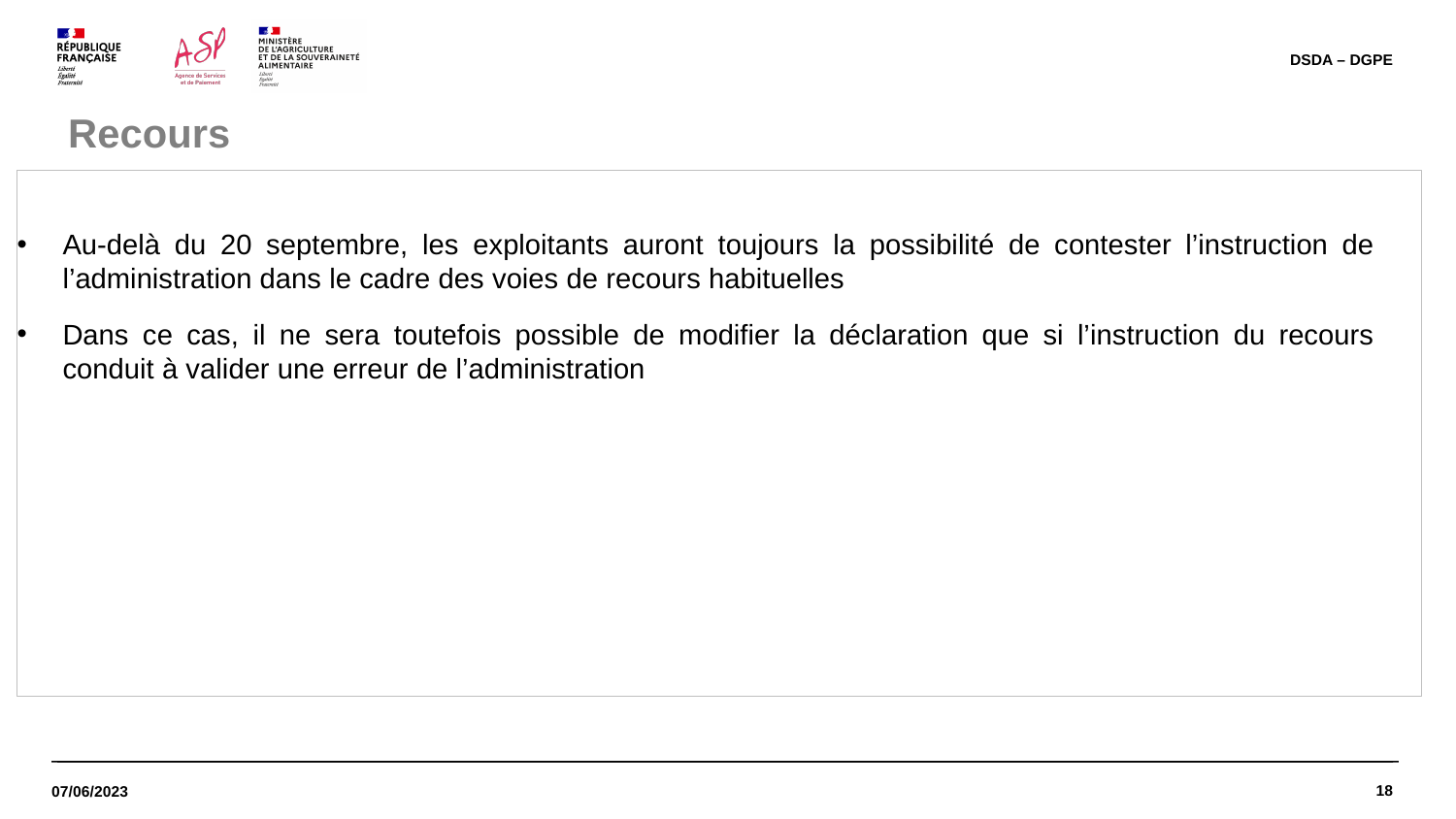

DSDA – DGPE
Recours

Au-delà du 20 septembre, les exploitants auront toujours la possibilité de contester l’instruction de l’administration dans le cadre des voies de recours habituelles
Dans ce cas, il ne sera toutefois possible de modifier la déclaration que si l’instruction du recours conduit à valider une erreur de l’administration

# 18
07/06/2023